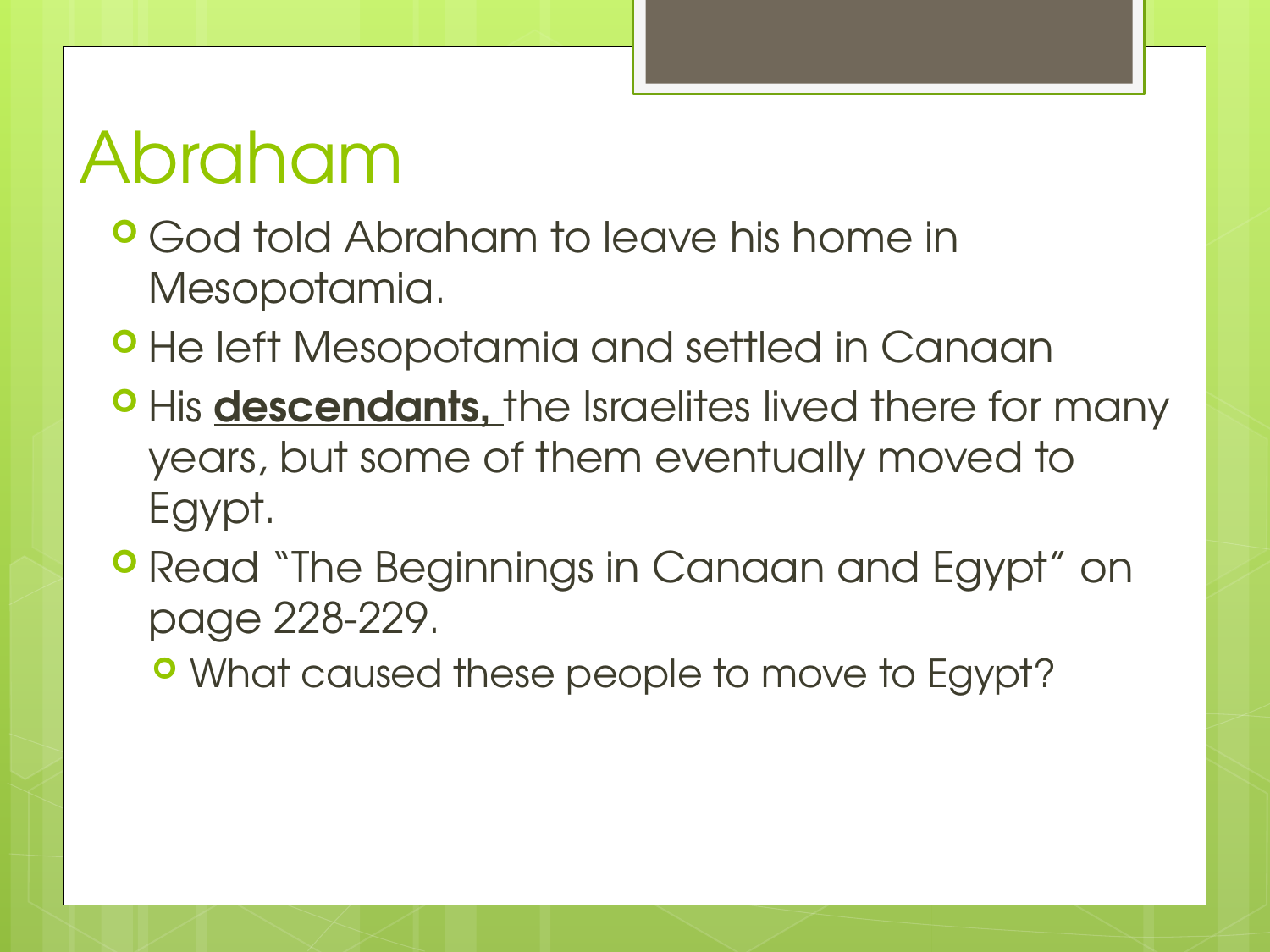

# Abraham
God told Abraham to leave his home in Mesopotamia.
He left Mesopotamia and settled in Canaan
His descendants, the Israelites lived there for many years, but some of them eventually moved to Egypt.
Read “The Beginnings in Canaan and Egypt” on page 228-229.
What caused these people to move to Egypt?